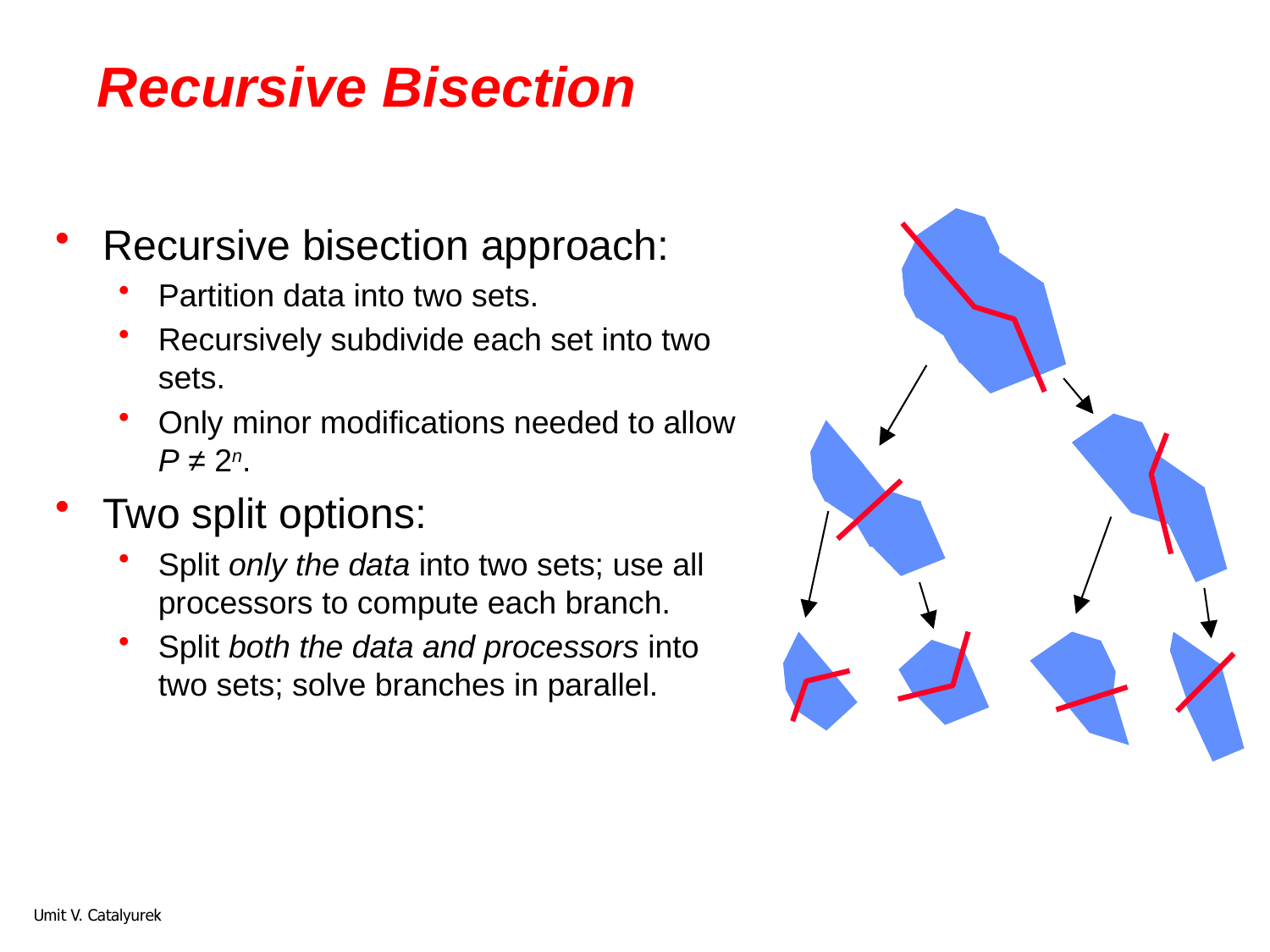

Recursive Bisection

Recursive bisection approach:
Partition data into two sets.
Recursively subdivide each set into two sets.
Only minor modifications needed to allow P ≠ 2n.
Two split options:
Split only the data into two sets; use all processors to compute each branch.
Split both the data and processors into two sets; solve branches in parallel.
Umit V. Catalyurek